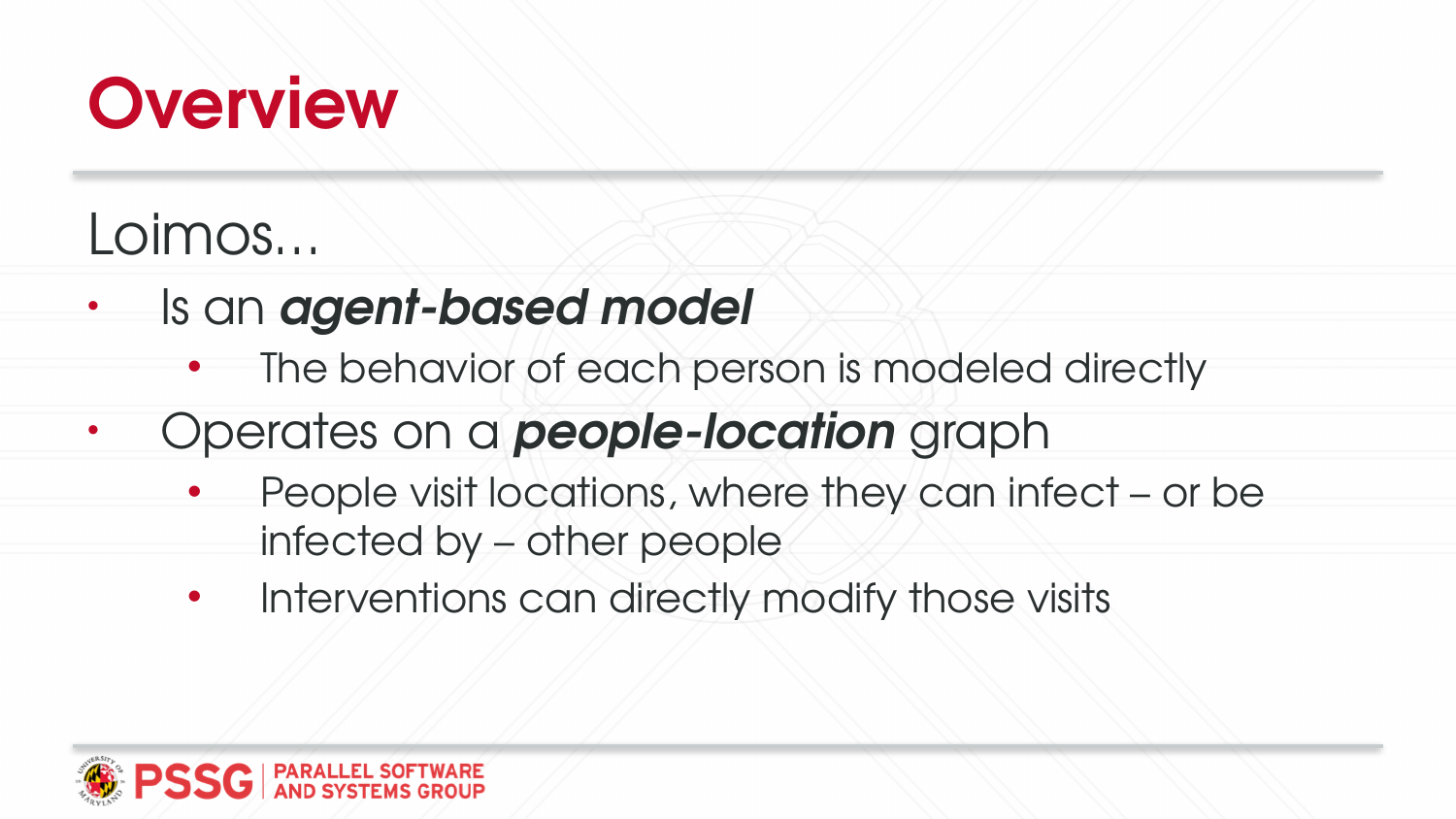

# Overview
Loimos…
Is an agent-based model
The behavior of each person is modeled directly
Operates on a people-location graph
People visit locations, where they can infect – or be infected by – other people
Interventions can directly modify those visits